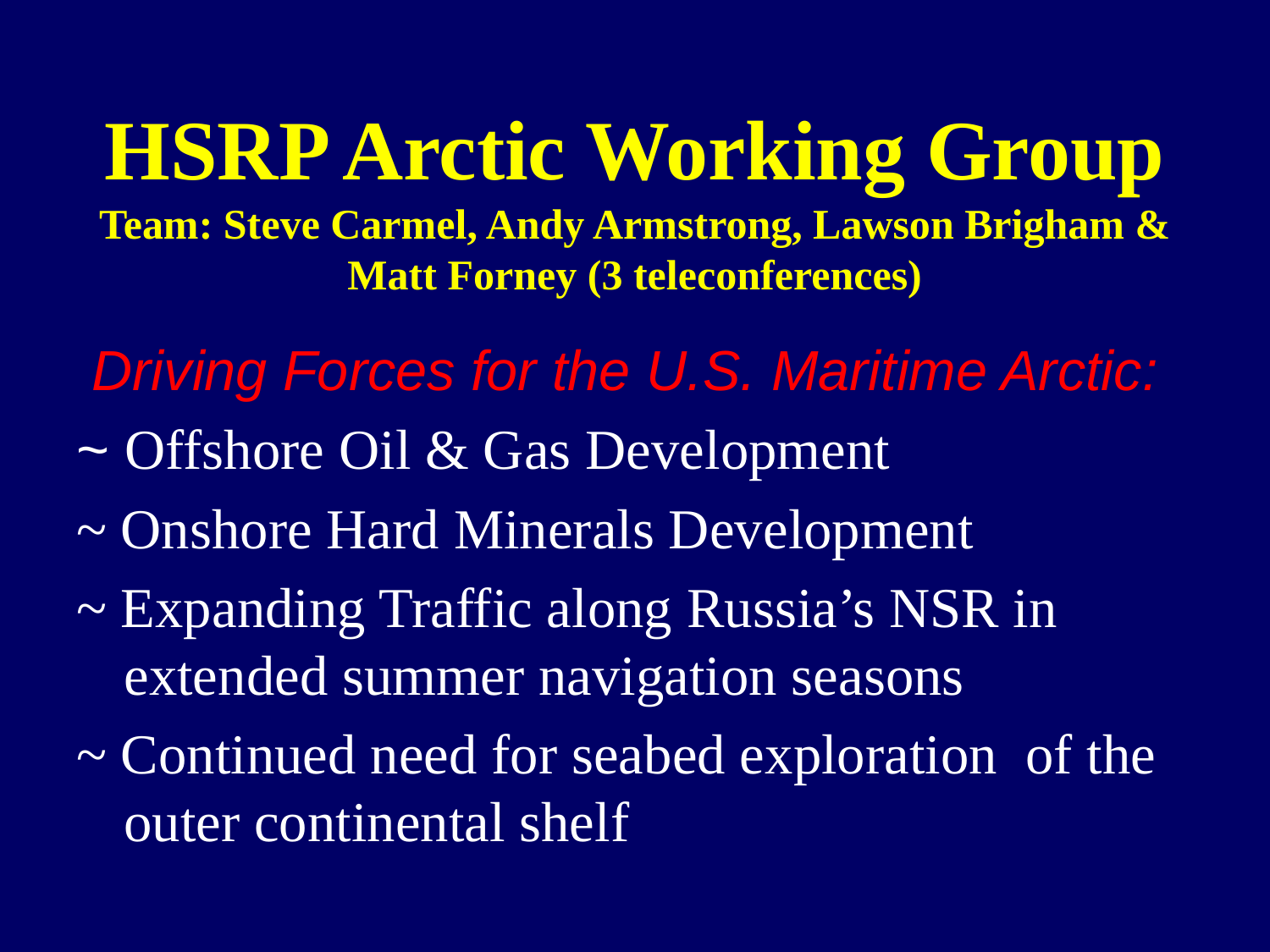

# HSRP Arctic Working Group Team: Steve Carmel, Andy Armstrong, Lawson Brigham & Matt Forney (3 teleconferences)
 Driving Forces for the U.S. Maritime Arctic:
~ Offshore Oil & Gas Development
~ Onshore Hard Minerals Development
~ Expanding Traffic along Russia’s NSR in extended summer navigation seasons
~ Continued need for seabed exploration  of the outer continental shelf